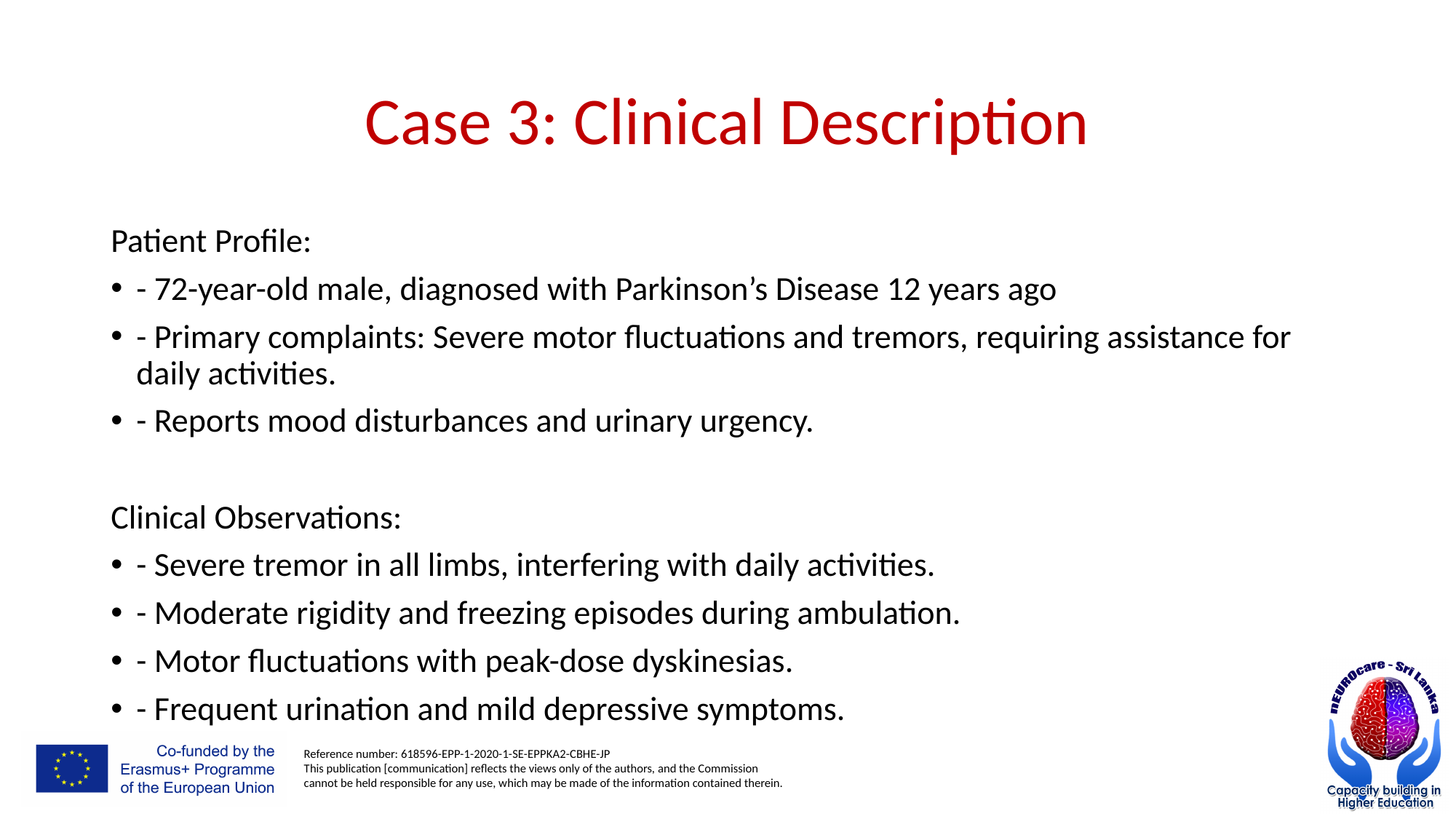

# Case 3: Clinical Description
Patient Profile:
- 72-year-old male, diagnosed with Parkinson’s Disease 12 years ago
- Primary complaints: Severe motor fluctuations and tremors, requiring assistance for daily activities.
- Reports mood disturbances and urinary urgency.

Clinical Observations:
- Severe tremor in all limbs, interfering with daily activities.
- Moderate rigidity and freezing episodes during ambulation.
- Motor fluctuations with peak-dose dyskinesias.
- Frequent urination and mild depressive symptoms.